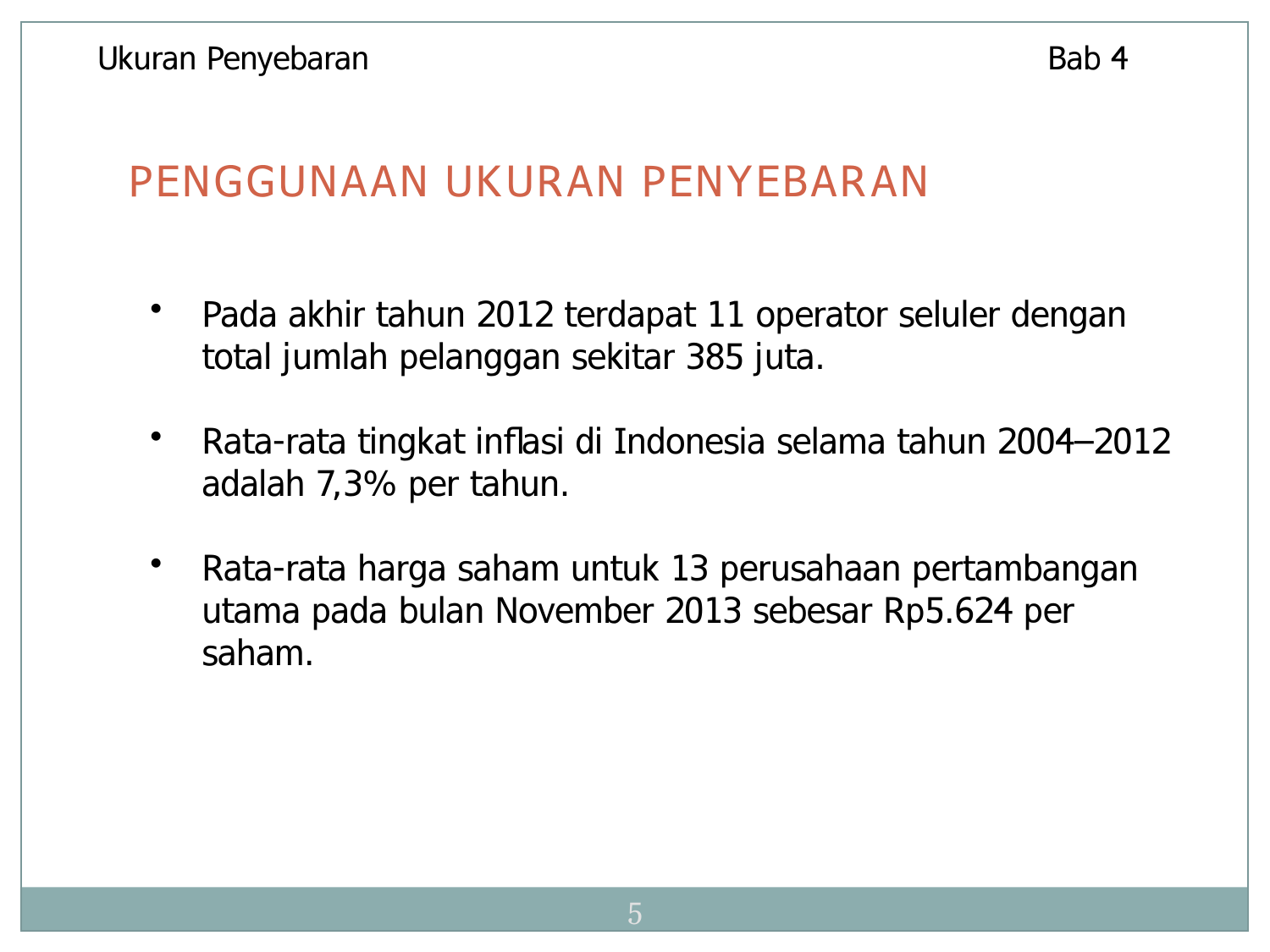

Ukuran Penyebaran				                   Bab 4

PENGGUNAAN UKURAN PENYEBARAN
Pada akhir tahun 2012 terdapat 11 operator seluler dengan total jumlah pelanggan sekitar 385 juta.

Rata-rata tingkat inflasi di Indonesia selama tahun 2004–2012 adalah 7,3% per tahun.

Rata-rata harga saham untuk 13 perusahaan pertambangan utama pada bulan November 2013 sebesar Rp5.624 per saham.

5